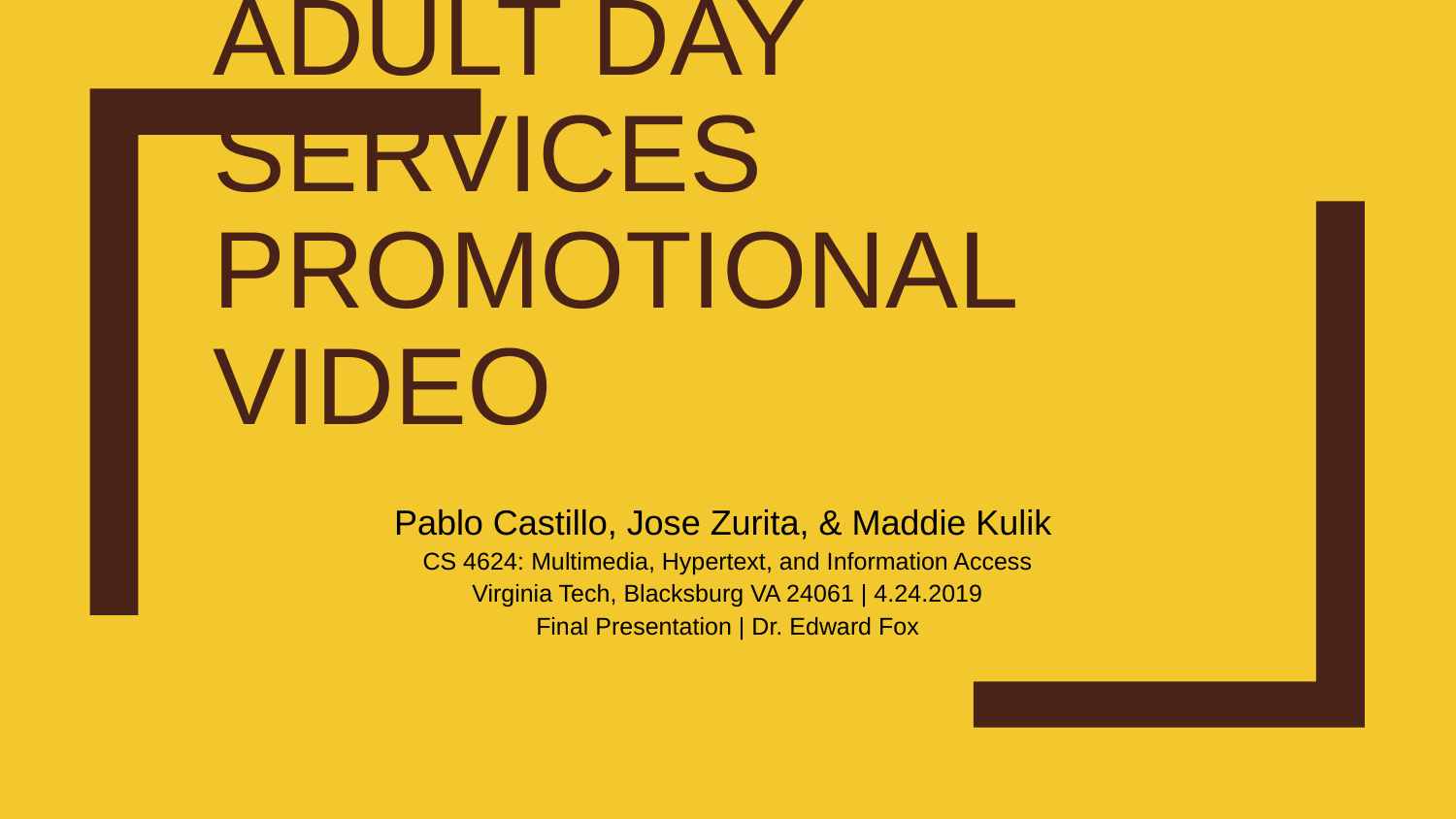

# Adult Day Services
Promotional Video
Pablo Castillo, Jose Zurita, & Maddie Kulik
CS 4624: Multimedia, Hypertext, and Information Access
Virginia Tech, Blacksburg VA 24061 | 4.24.2019
Final Presentation | Dr. Edward Fox